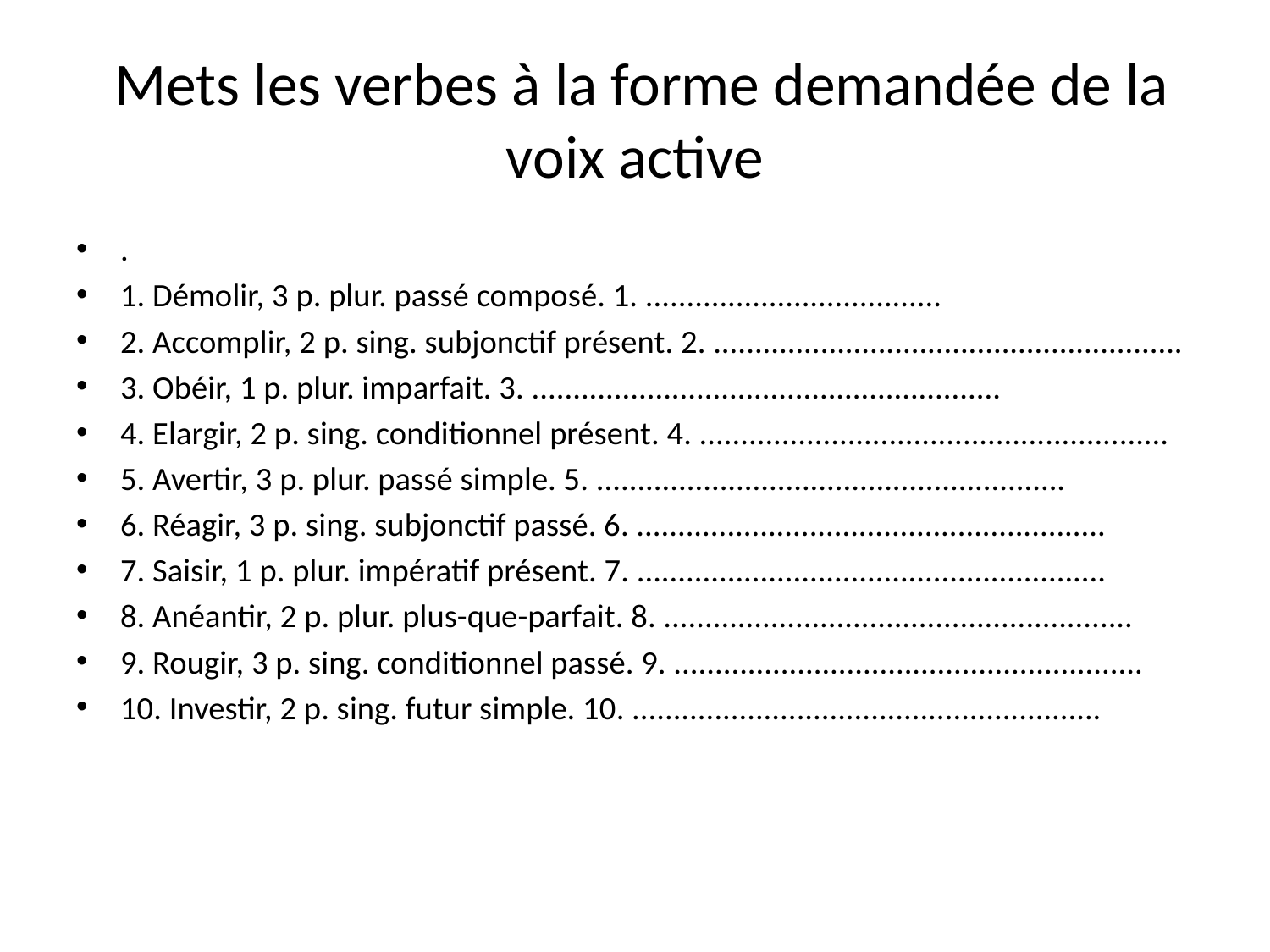

# Mets les verbes à la forme demandée de la voix active
.
1. Démolir, 3 p. plur. passé composé. 1. ....................................
2. Accomplir, 2 p. sing. subjonctif présent. 2. .........................................................
3. Obéir, 1 p. plur. imparfait. 3. .........................................................
4. Elargir, 2 p. sing. conditionnel présent. 4. .........................................................
5. Avertir, 3 p. plur. passé simple. 5. .........................................................
6. Réagir, 3 p. sing. subjonctif passé. 6. .........................................................
7. Saisir, 1 p. plur. impératif présent. 7. .........................................................
8. Anéantir, 2 p. plur. plus-que-parfait. 8. .........................................................
9. Rougir, 3 p. sing. conditionnel passé. 9. .........................................................
10. Investir, 2 p. sing. futur simple. 10. .........................................................